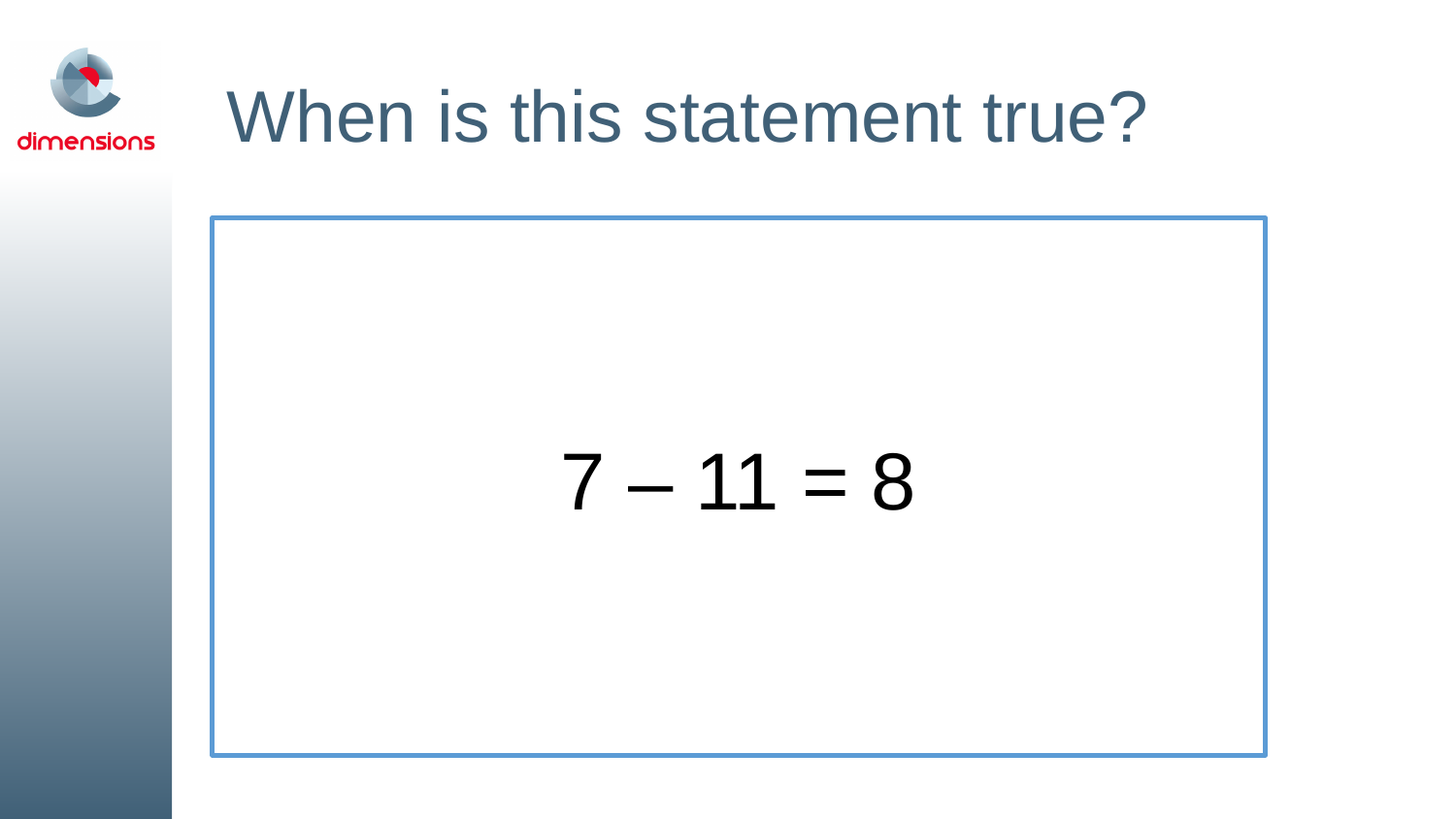

# When is this statement true?

7 – 11 = 8